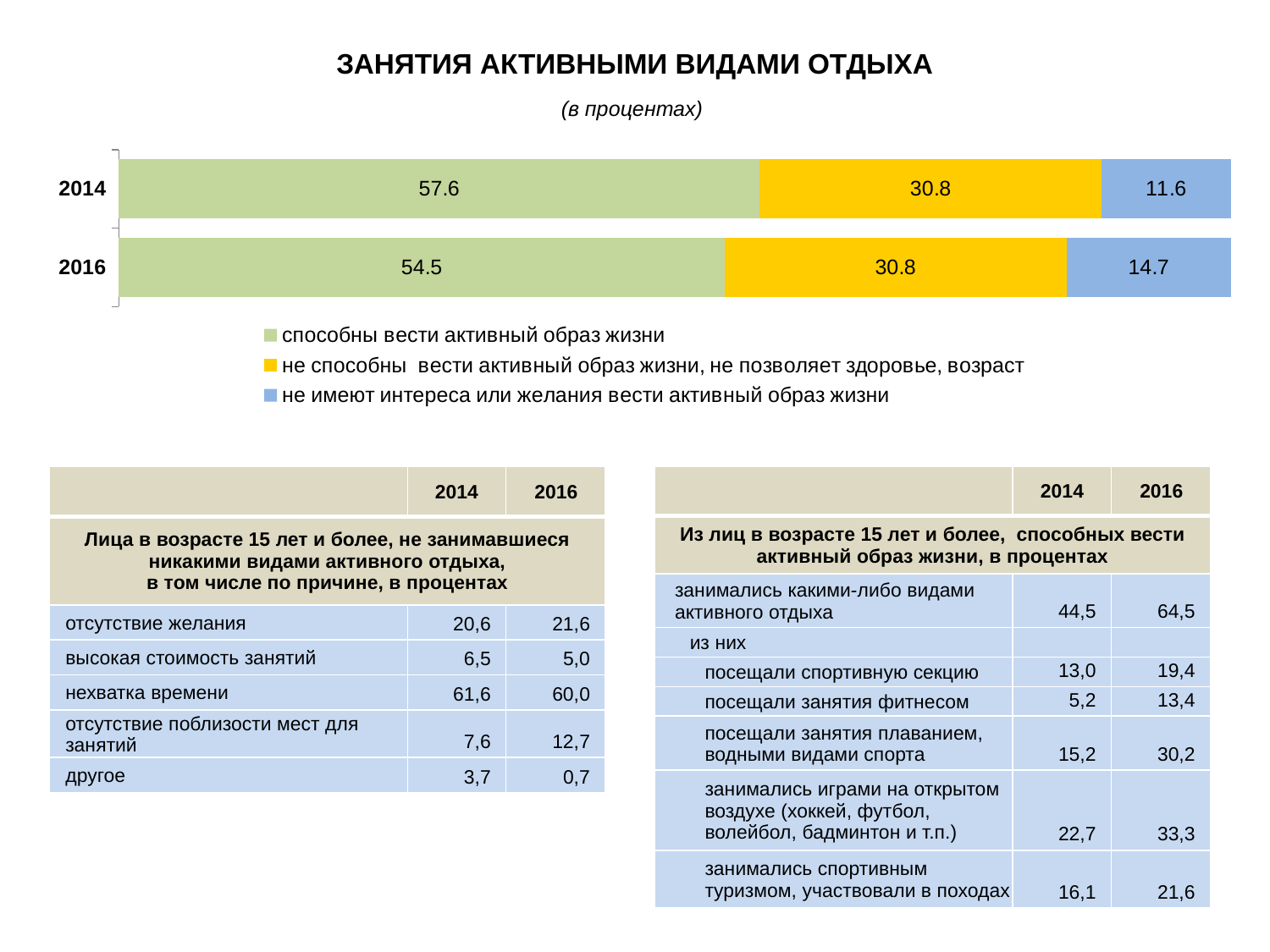

ЗАНЯТИЯ АКТИВНЫМИ ВИДАМИ ОТДЫХА

(в процентах)

### Chart

| Category | способны вести активный образ жизни | не способны  вести активный образ жизни, не позволяет здоровье, возраст | не имеют интереса или желания вести активный образ жизни |
|---|---|---|---|
| 2014 | 57.62690000000001 | 30.76539999999981 | 11.6075 |
| 2016 | 54.486000000000004 | 30.76709999999999 | 14.7467 |
12,0%
|  | 2014 | 2016 |
| --- | --- | --- |
| Лица в возрасте 15 лет и более, не занимавшиеся никакими видами активного отдыха, в том числе по причине, в процентах |  |  |
| отсутствие желания | 20,6 | 21,6 |
| высокая стоимость занятий | 6,5 | 5,0 |
| нехватка времени | 61,6 | 60,0 |
| отсутствие поблизости мест для занятий | 7,6 | 12,7 |
| другое | 3,7 | 0,7 |
|  | 2014 | 2016 |
| --- | --- | --- |
| Из лиц в возрасте 15 лет и более, способных вести активный образ жизни, в процентах |  |  |
| занимались какими-либо видами активного отдыха | 44,5 | 64,5 |
| из них |  |  |
| посещали спортивную секцию | 13,0 | 19,4 |
| посещали занятия фитнесом | 5,2 | 13,4 |
| посещали занятия плаванием, водными видами спорта | 15,2 | 30,2 |
| занимались играми на открытом воздухе (хоккей, футбол, волейбол, бадминтон и т.п.) | 22,7 | 33,3 |
| занимались спортивным туризмом, участвовали в походах | 16,1 | 21,6 |